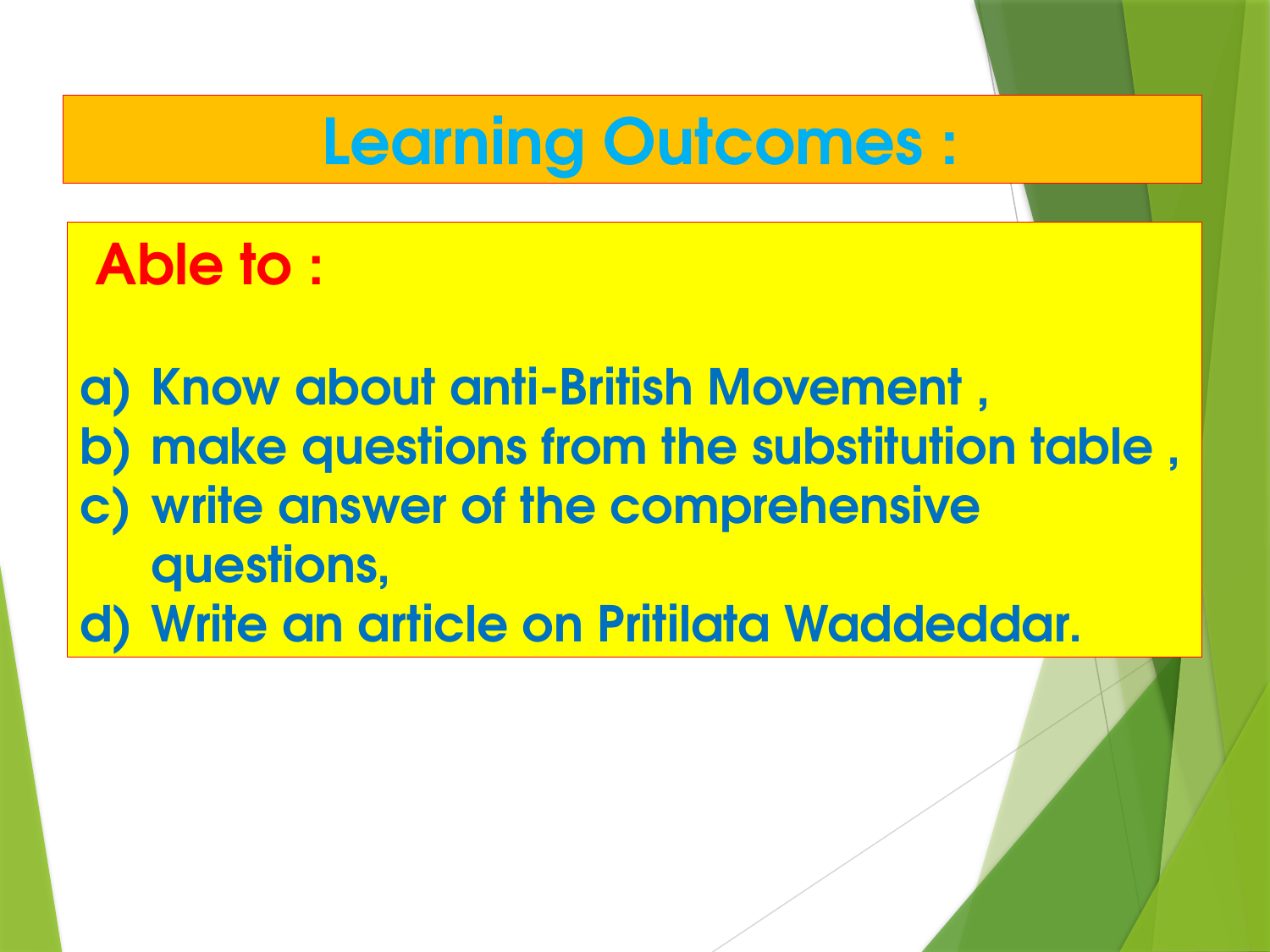

Learning Outcomes :
 Able to :

Know about anti-British Movement ,
make questions from the substitution table ,
write answer of the comprehensive questions,
Write an article on Pritilata Waddeddar.